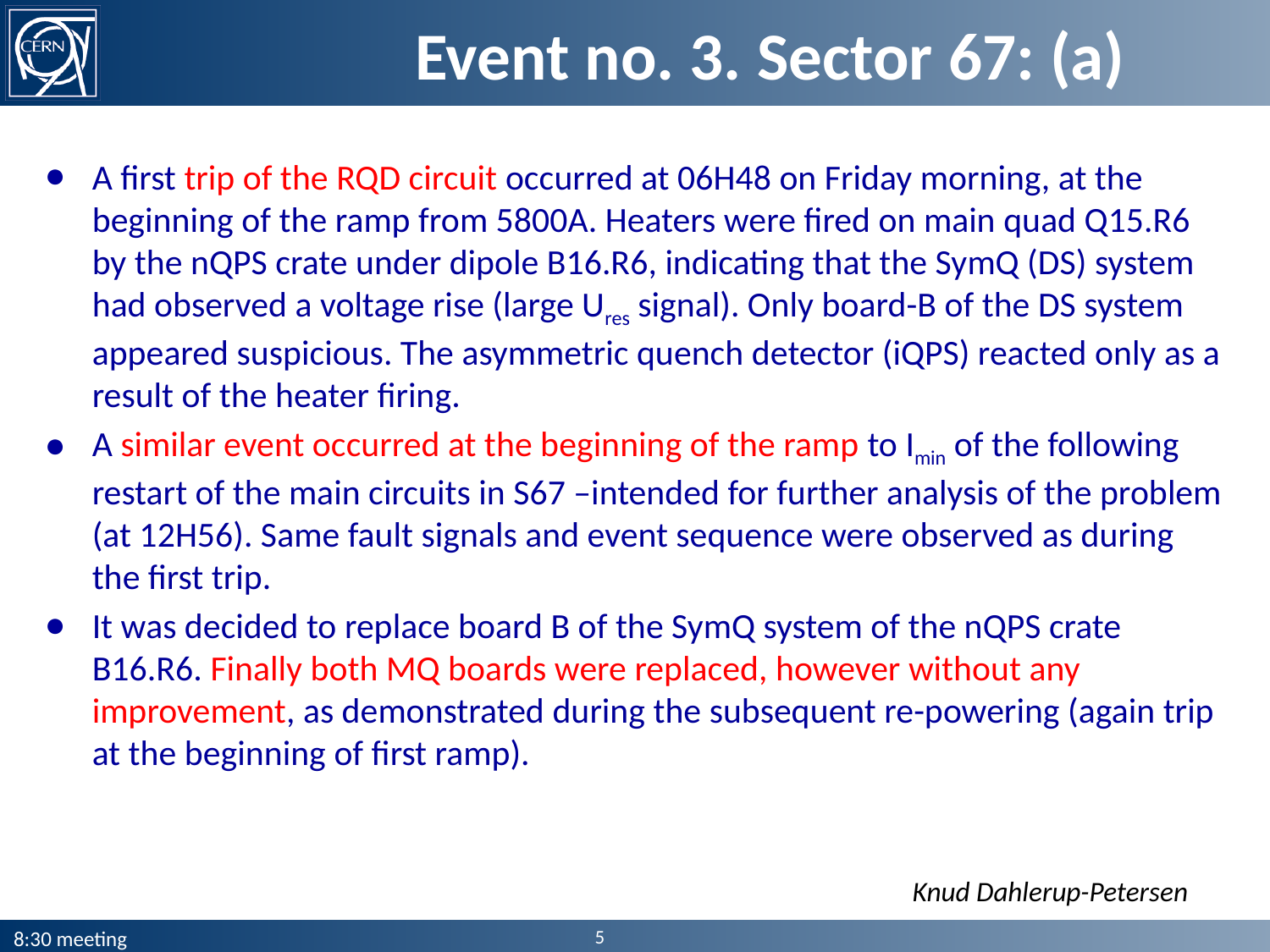

# Event no. 3. Sector 67: (a)
A first trip of the RQD circuit occurred at 06H48 on Friday morning, at the beginning of the ramp from 5800A. Heaters were fired on main quad Q15.R6 by the nQPS crate under dipole B16.R6, indicating that the SymQ (DS) system had observed a voltage rise (large Ures signal). Only board-B of the DS system appeared suspicious. The asymmetric quench detector (iQPS) reacted only as a result of the heater firing.
A similar event occurred at the beginning of the ramp to Imin of the following restart of the main circuits in S67 –intended for further analysis of the problem (at 12H56). Same fault signals and event sequence were observed as during the first trip.
It was decided to replace board B of the SymQ system of the nQPS crate B16.R6. Finally both MQ boards were replaced, however without any improvement, as demonstrated during the subsequent re-powering (again trip at the beginning of first ramp).
Knud Dahlerup-Petersen
5
8:30 meeting